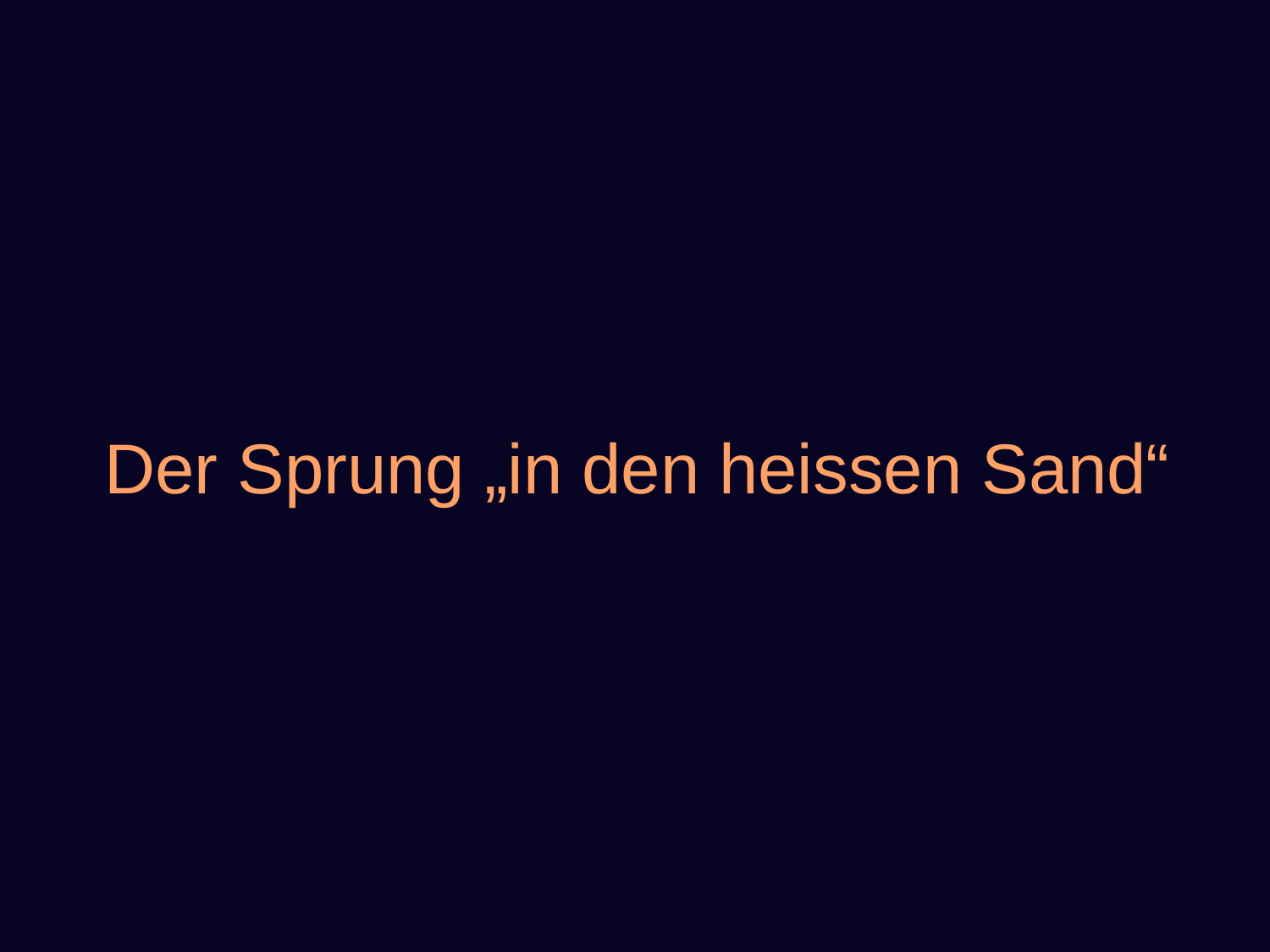

# Der Sprung „in den heissen Sand“